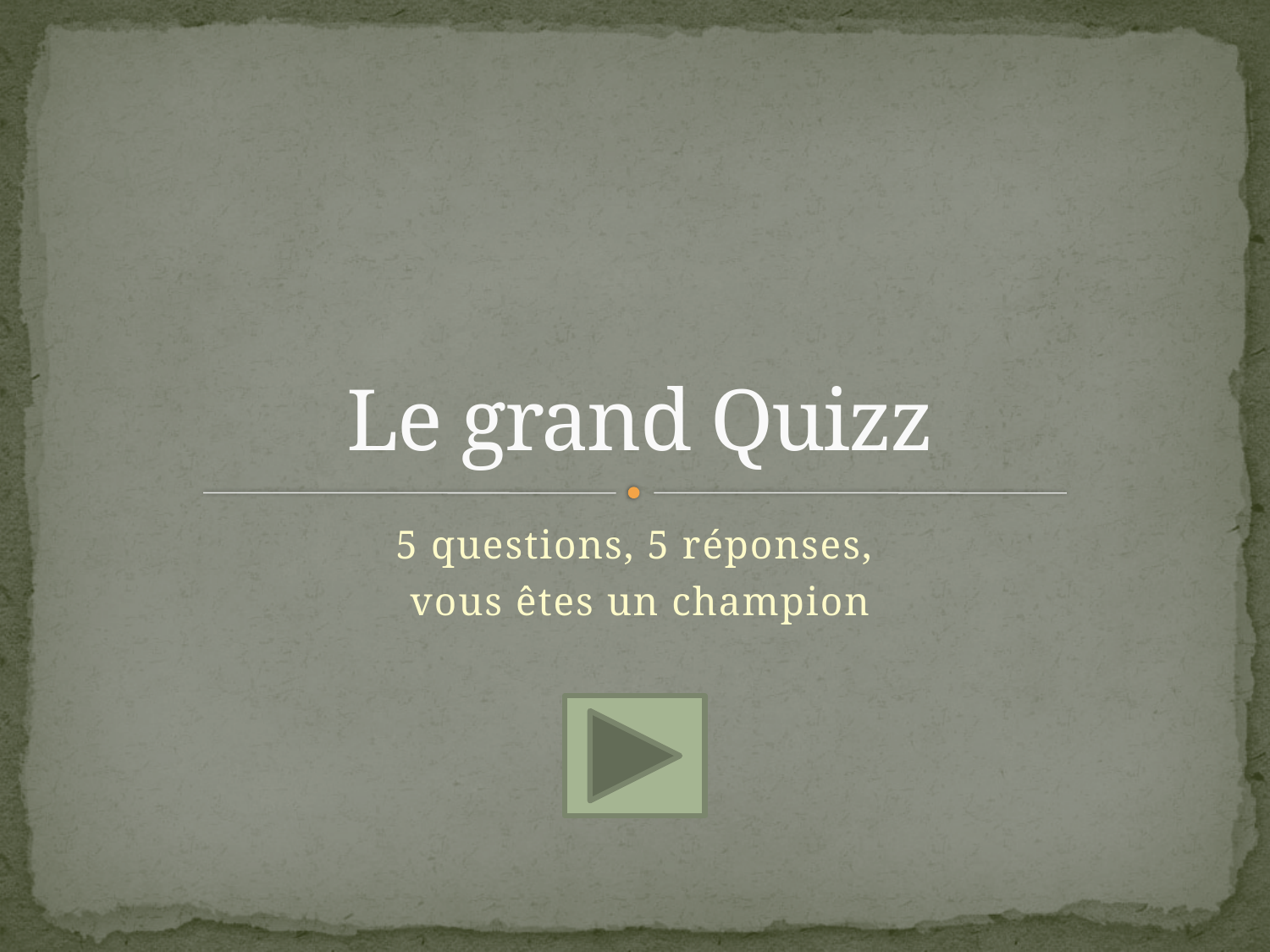

# Le grand Quizz
5 questions, 5 réponses,
vous êtes un champion